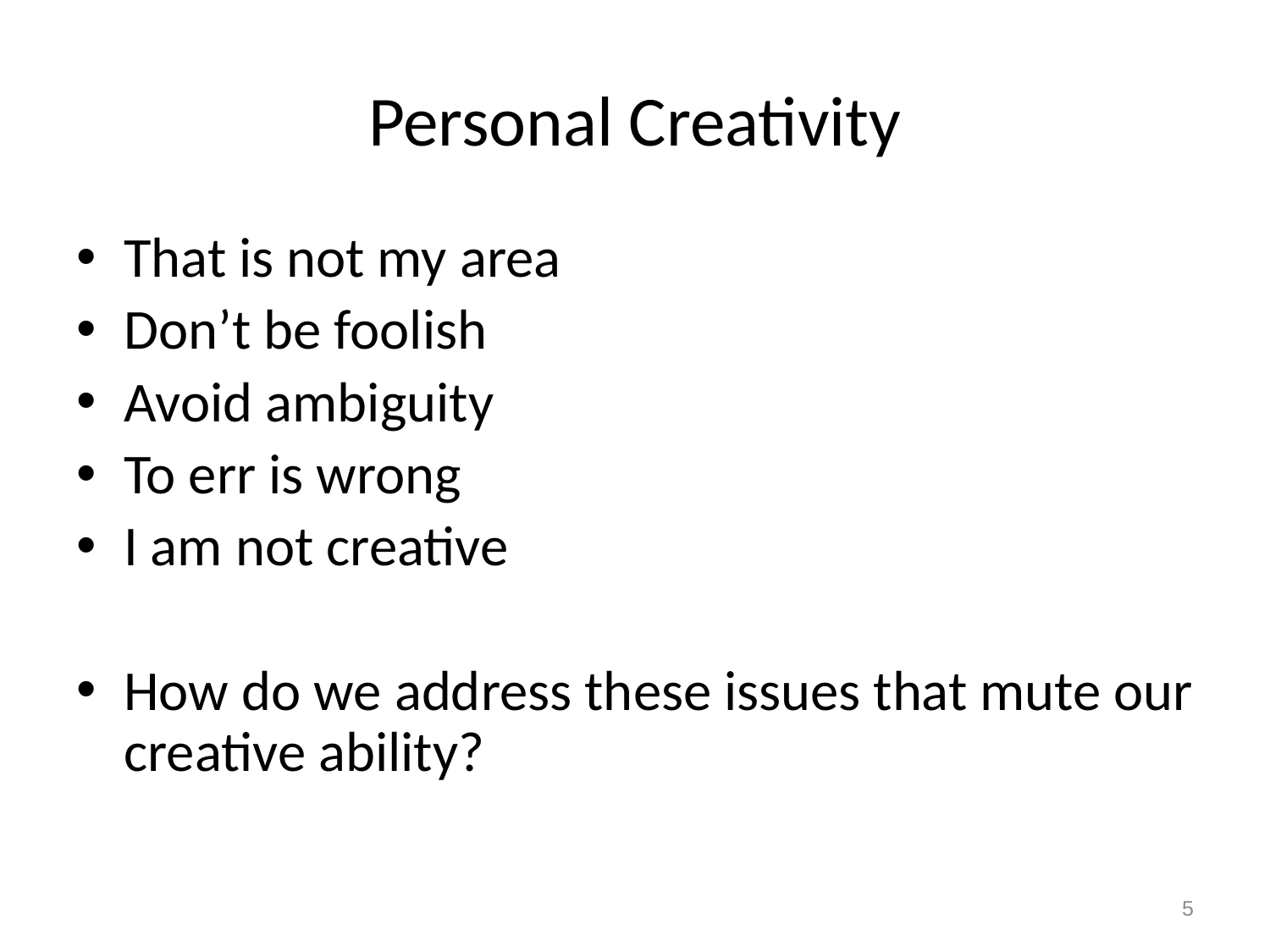

# Personal Creativity
That is not my area
Don’t be foolish
Avoid ambiguity
To err is wrong
I am not creative

How do we address these issues that mute our creative ability?
5